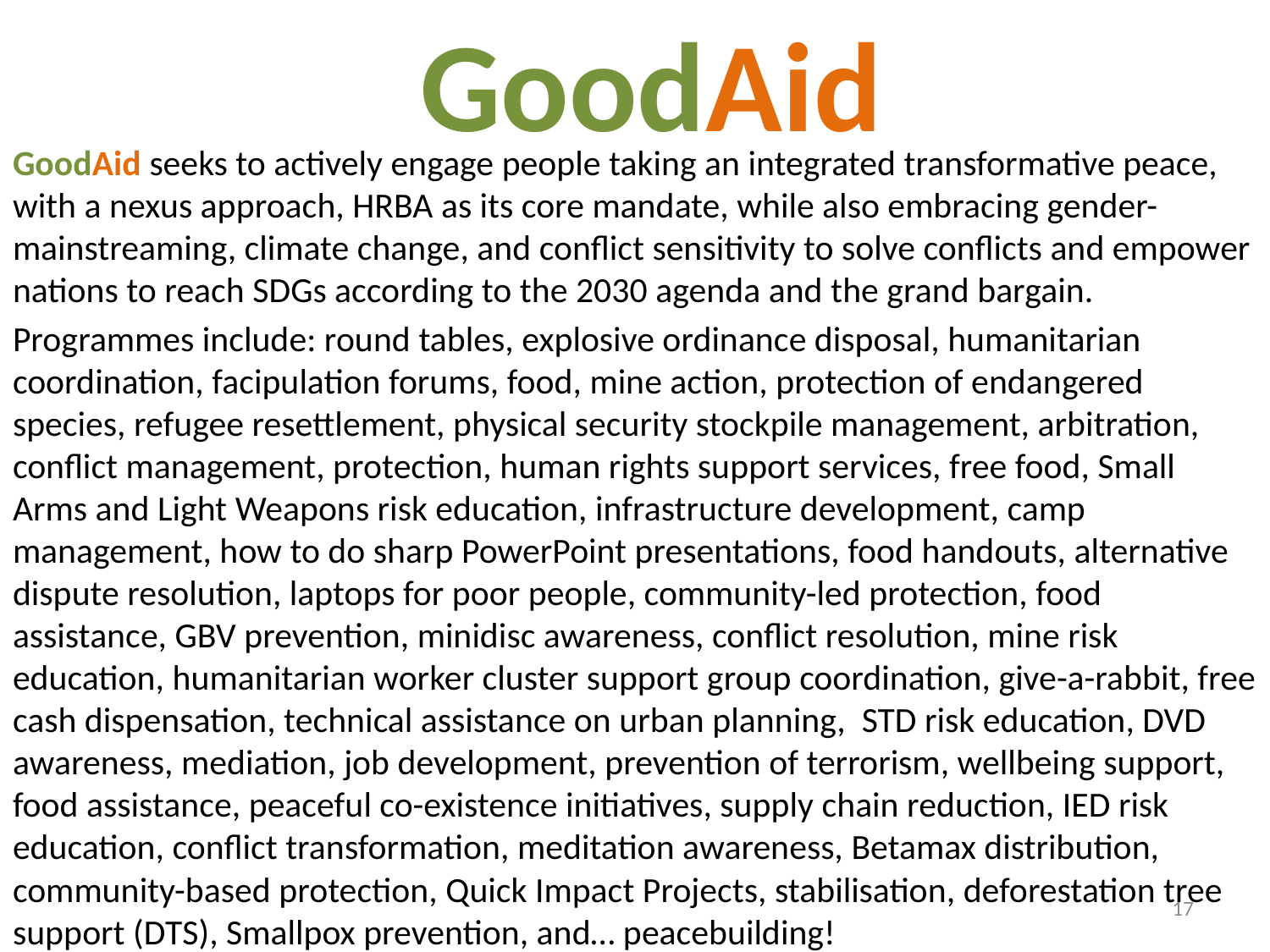

GoodAid
GoodAid seeks to actively engage people taking an integrated transformative peace, with a nexus approach, HRBA as its core mandate, while also embracing gender-mainstreaming, climate change, and conflict sensitivity to solve conflicts and empower nations to reach SDGs according to the 2030 agenda and the grand bargain.
Programmes include: round tables, explosive ordinance disposal, humanitarian coordination, facipulation forums, food, mine action, protection of endangered species, refugee resettlement, physical security stockpile management, arbitration, conflict management, protection, human rights support services, free food, Small Arms and Light Weapons risk education, infrastructure development, camp management, how to do sharp PowerPoint presentations, food handouts, alternative dispute resolution, laptops for poor people, community-led protection, food assistance, GBV prevention, minidisc awareness, conflict resolution, mine risk education, humanitarian worker cluster support group coordination, give-a-rabbit, free cash dispensation, technical assistance on urban planning,  STD risk education, DVD awareness, mediation, job development, prevention of terrorism, wellbeing support, food assistance, peaceful co-existence initiatives, supply chain reduction, IED risk education, conflict transformation, meditation awareness, Betamax distribution,  community-based protection, Quick Impact Projects, stabilisation, deforestation tree support (DTS), Smallpox prevention, and… peacebuilding!

17